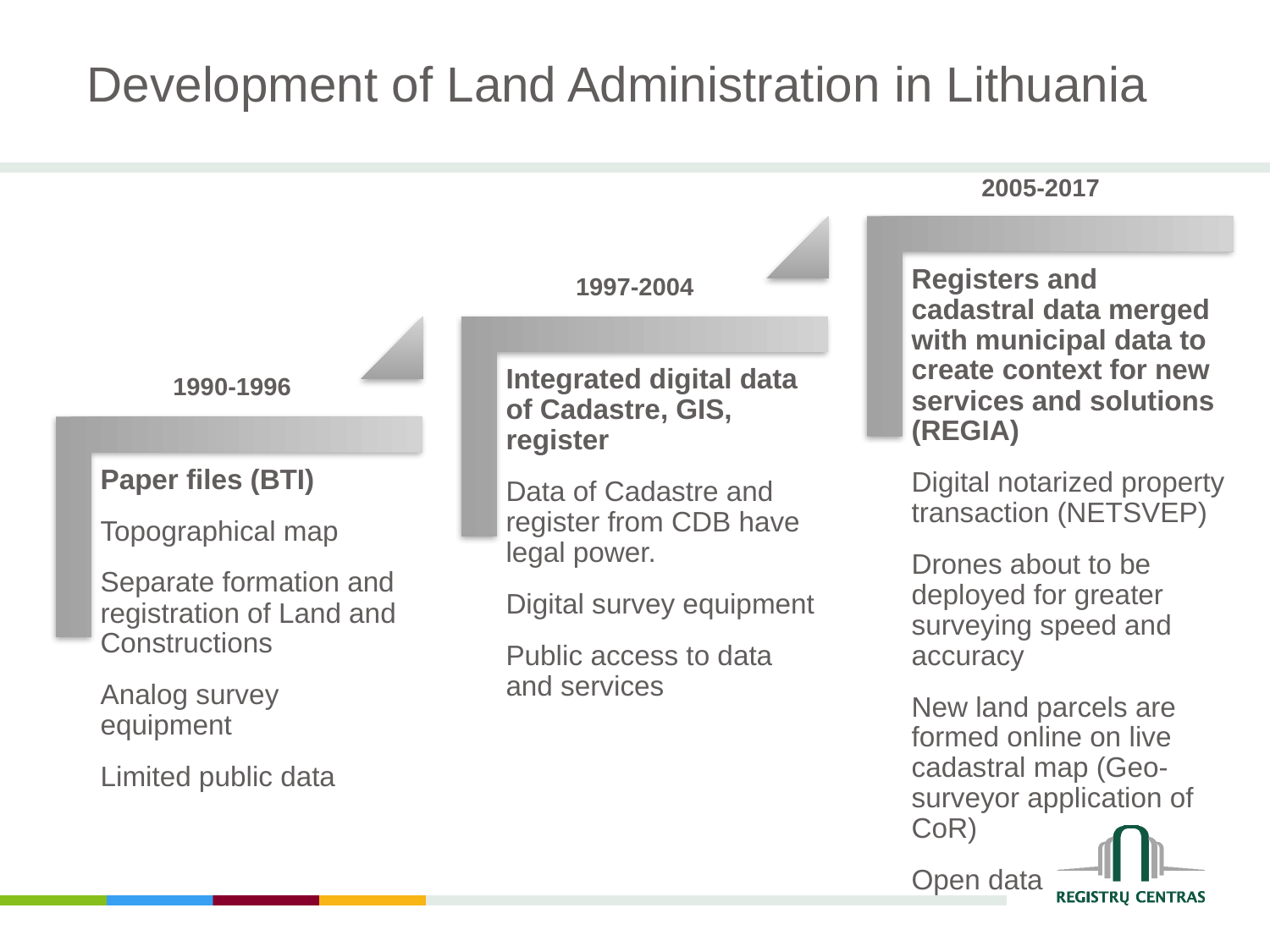

# Development of Land Administration in Lithuania
        2005-2017
Paper files (BTI)
Topographical map
Separate formation and registration of Land and Constructions
Analog survey equipment
Limited public data
Integrated digital data of Cadastre, GIS, register
Data of Cadastre and register from CDB have legal power.
Digital survey equipment
Public access to data and services
Registers and cadastral data merged with municipal data to create context for new services and solutions (REGIA)
Digital notarized property transaction (NETSVEP)
Drones about to be deployed for greater surveying speed and accuracy
New land parcels are formed online on live cadastral map (Geo-surveyor application of CoR)
Open data
1997-2004
1990-1996